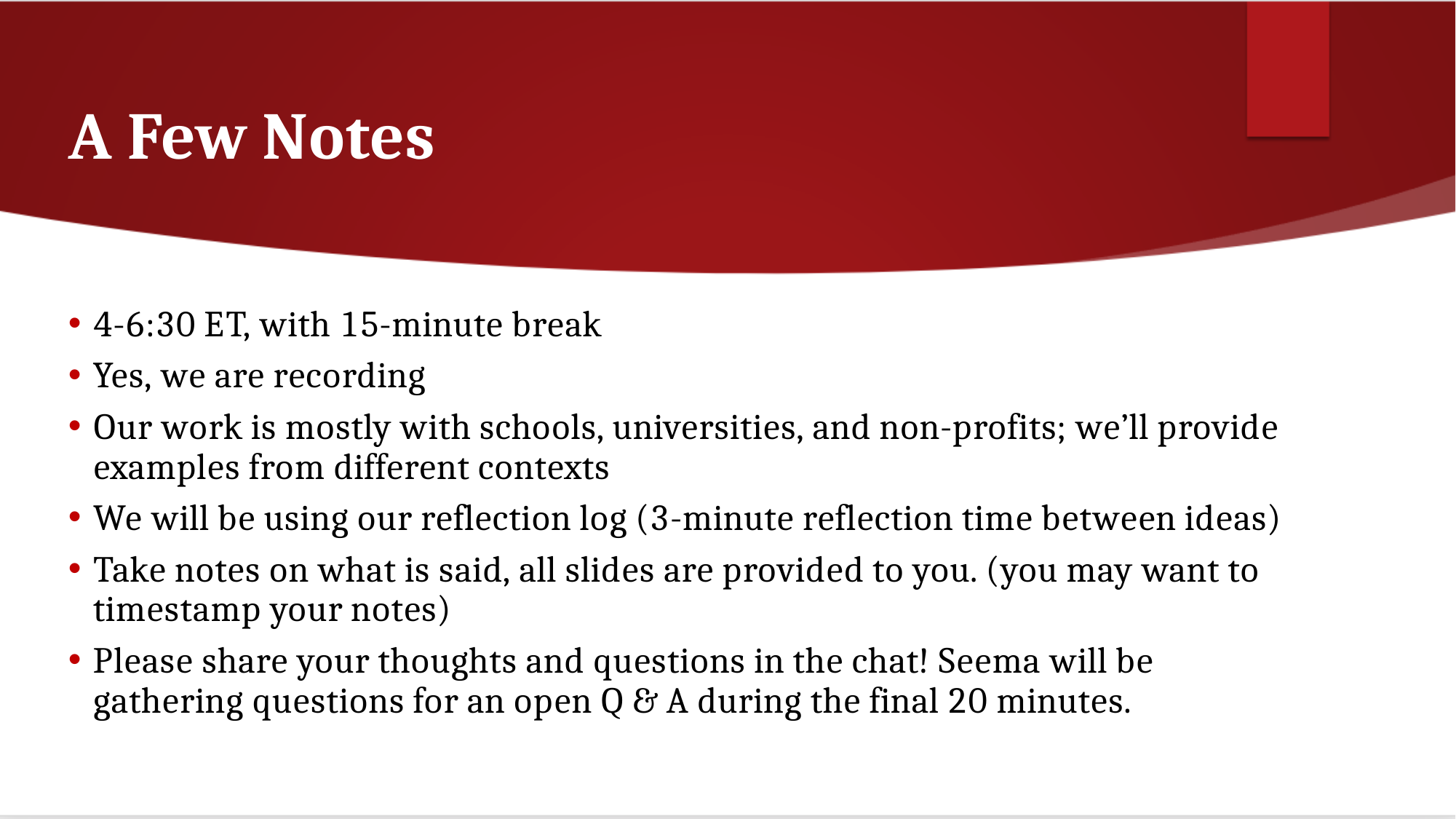

# A Few Notes
4-6:30 ET, with 15-minute break
Yes, we are recording
Our work is mostly with schools, universities, and non-profits; we’ll provide examples from different contexts
We will be using our reflection log (3-minute reflection time between ideas)
Take notes on what is said, all slides are provided to you. (you may want to timestamp your notes)
Please share your thoughts and questions in the chat! Seema will be gathering questions for an open Q & A during the final 20 minutes.